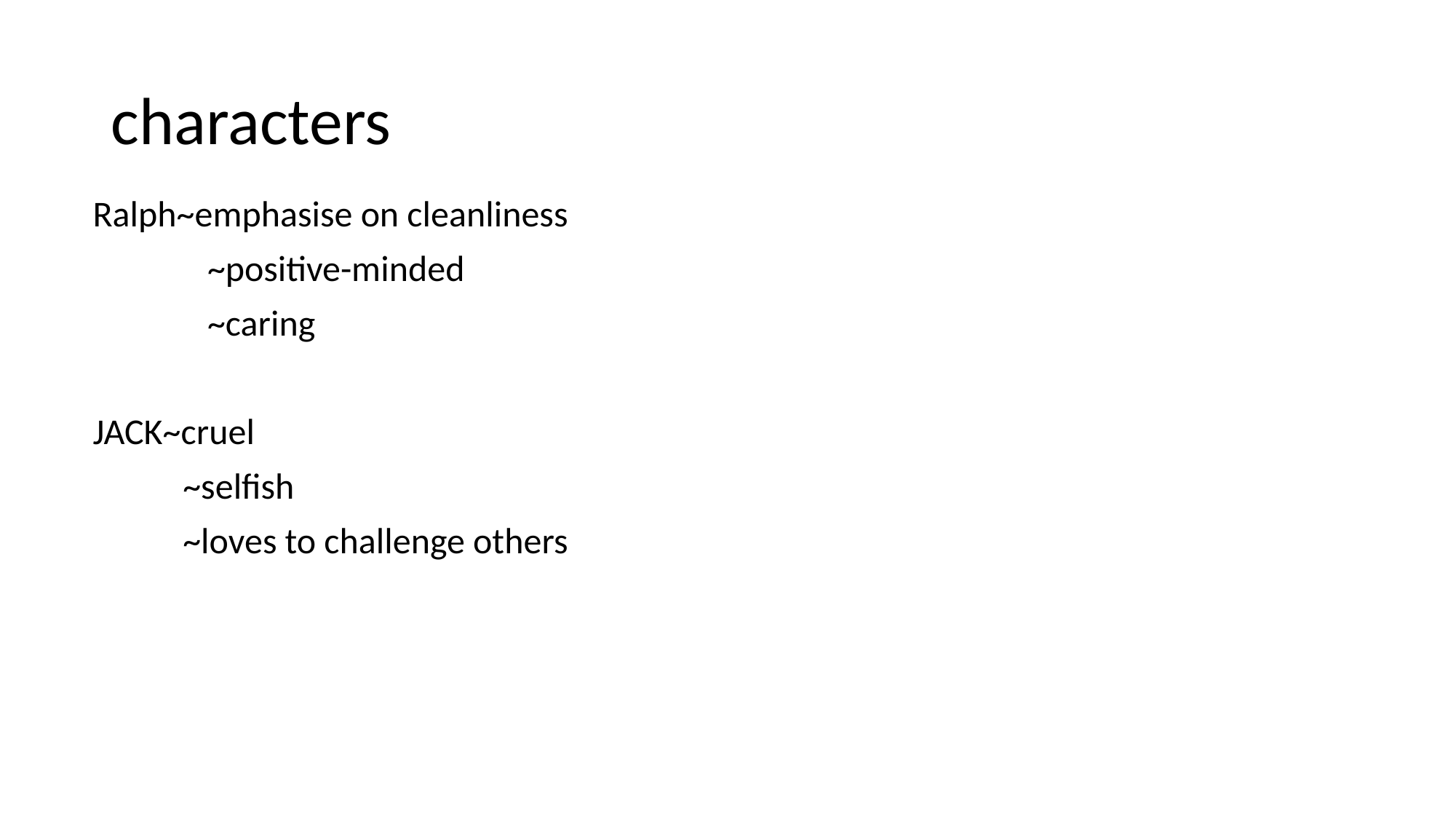

# characters
Ralph~emphasise on cleanliness
              ~positive-minded
              ~caring

JACK~cruel
           ~selfish
           ~loves to challenge others